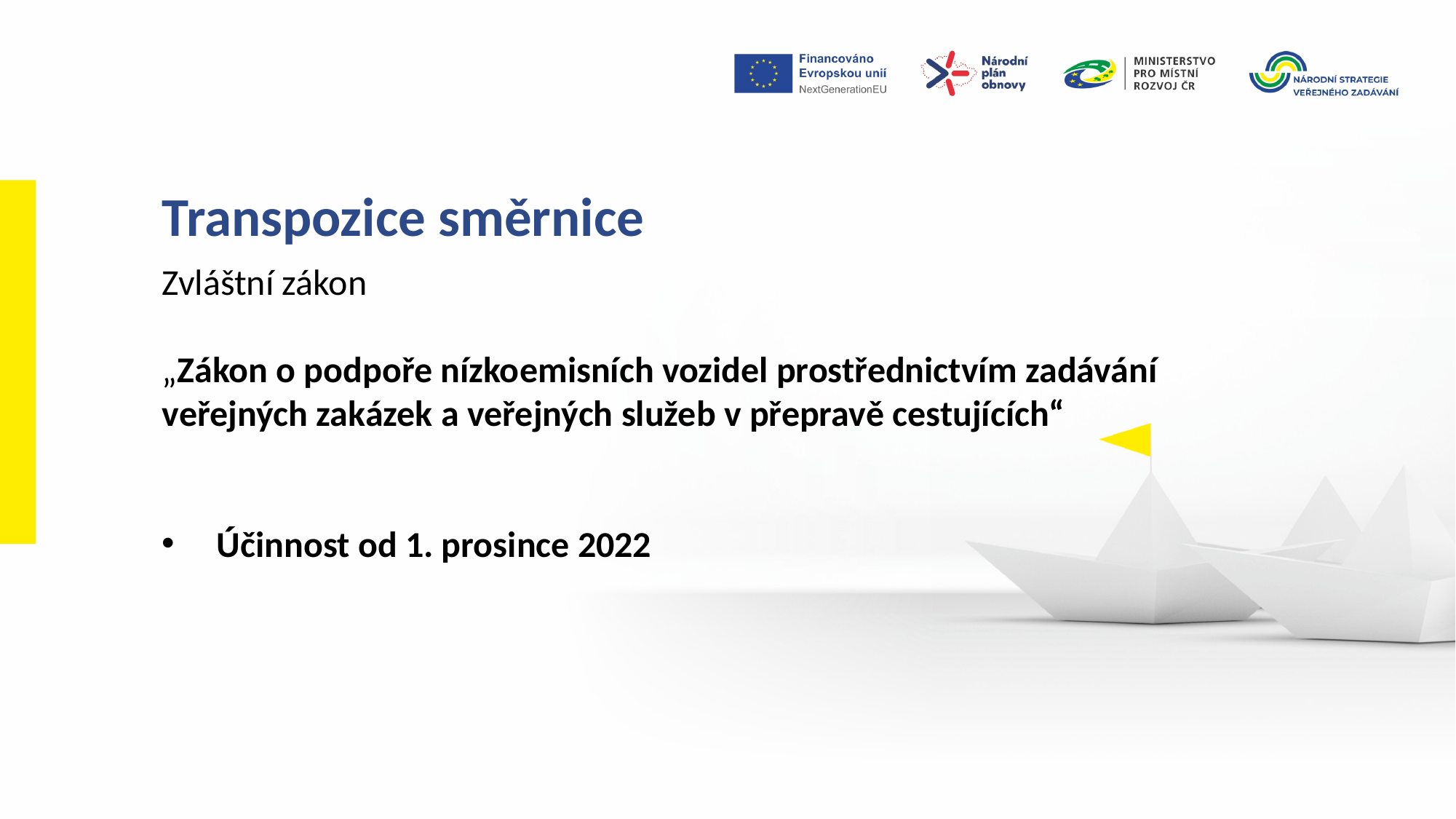

Transpozice směrnice
Zvláštní zákon

„Zákon o podpoře nízkoemisních vozidel prostřednictvím zadávání veřejných zakázek a veřejných služeb v přepravě cestujících“

Účinnost od 1. prosince 2022